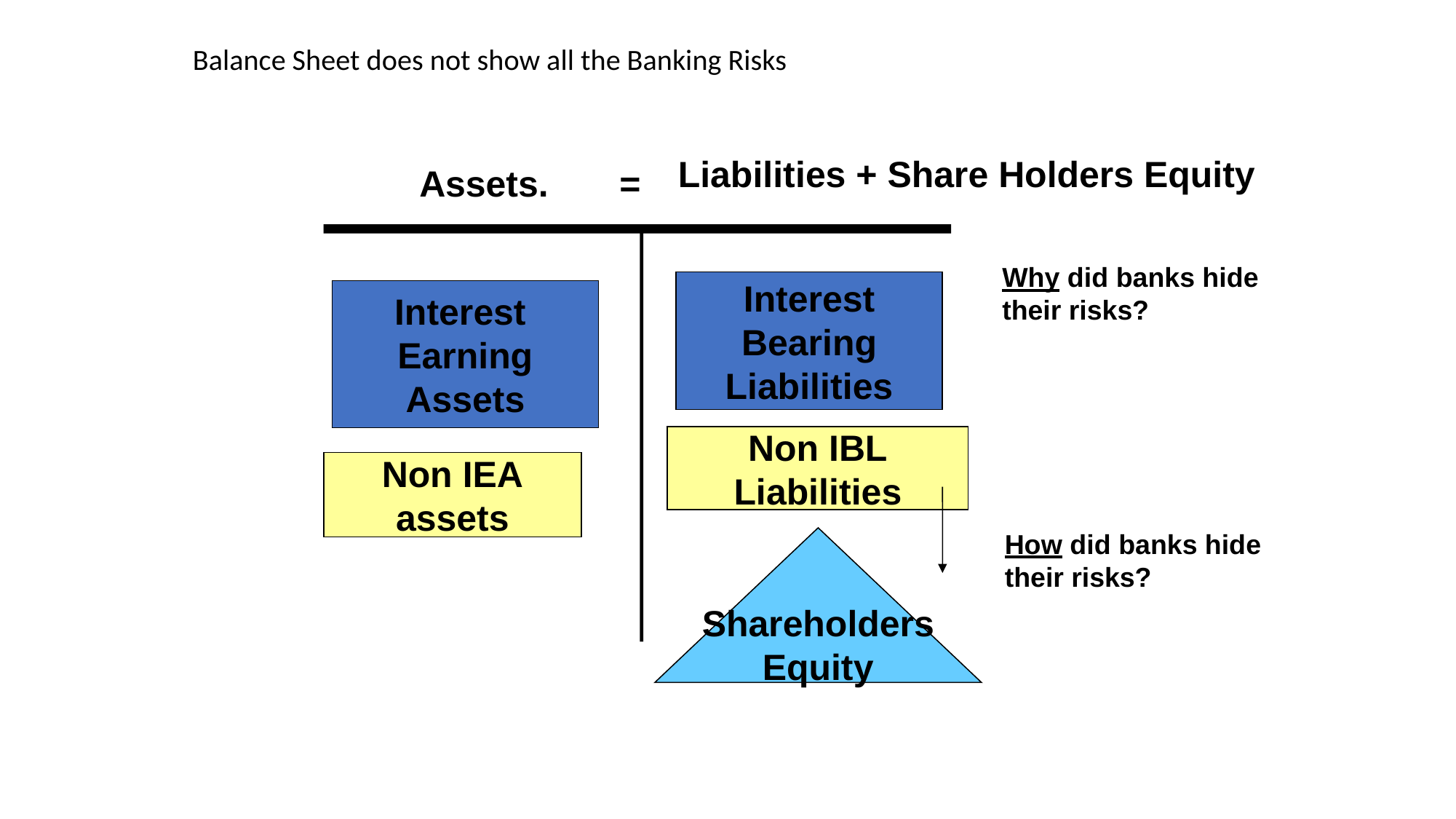

Balance Sheet does not show all the Banking Risks
Liabilities + Share Holders Equity
Assets.       =

Why did banks hide their risks?
Interest
Bearing
Liabilities
Interest
Earning
Assets
Non IBL
Liabilities
Non IEA
assets

How did banks hide their risks?
Shareholders
Equity